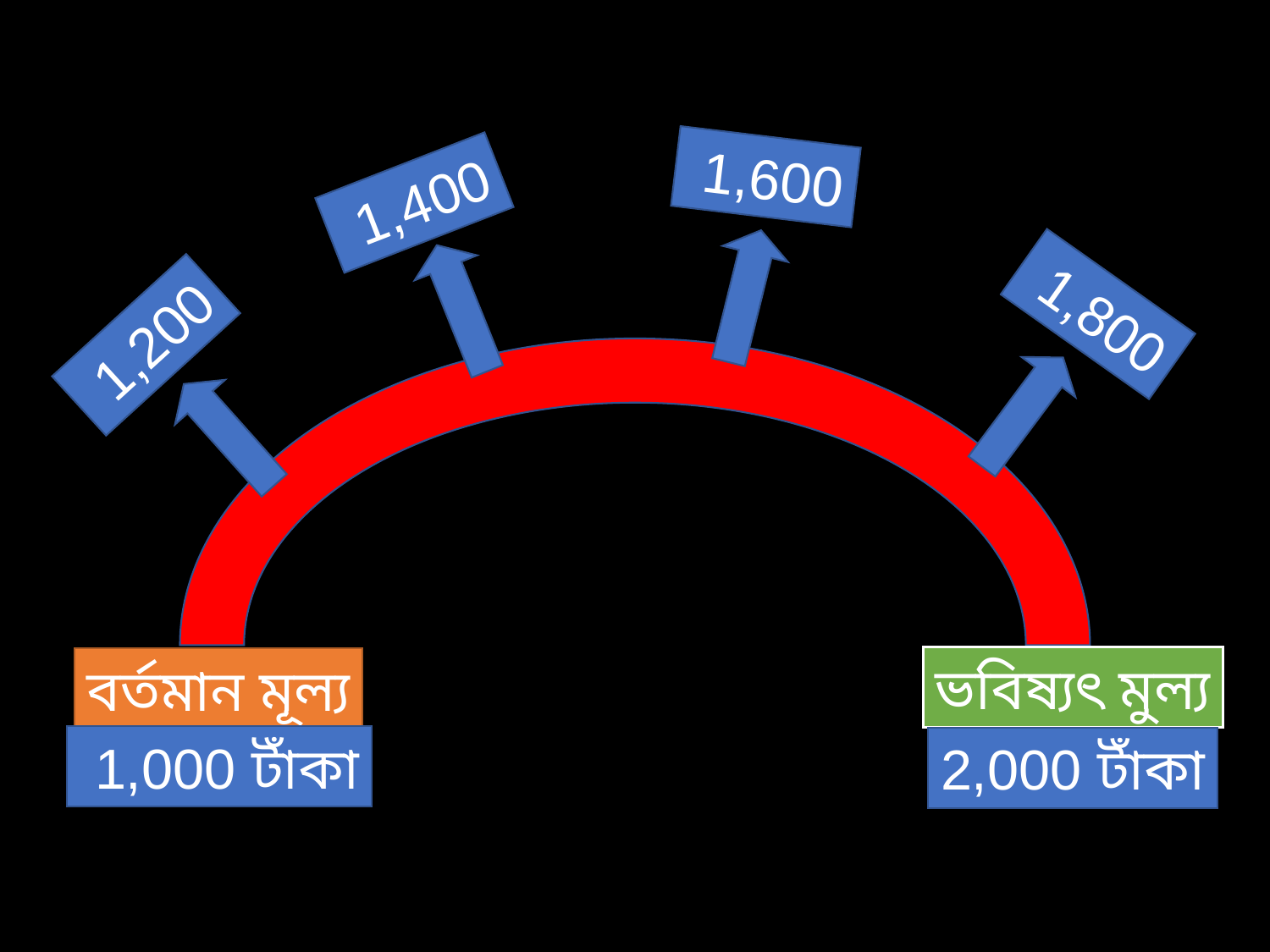

1,600

 1,400

 1,800

 1,200

ভবিষ্যৎ মুল্য
2,000 টাঁকা
বর্তমান মূল্য
 1,000 টাঁকা